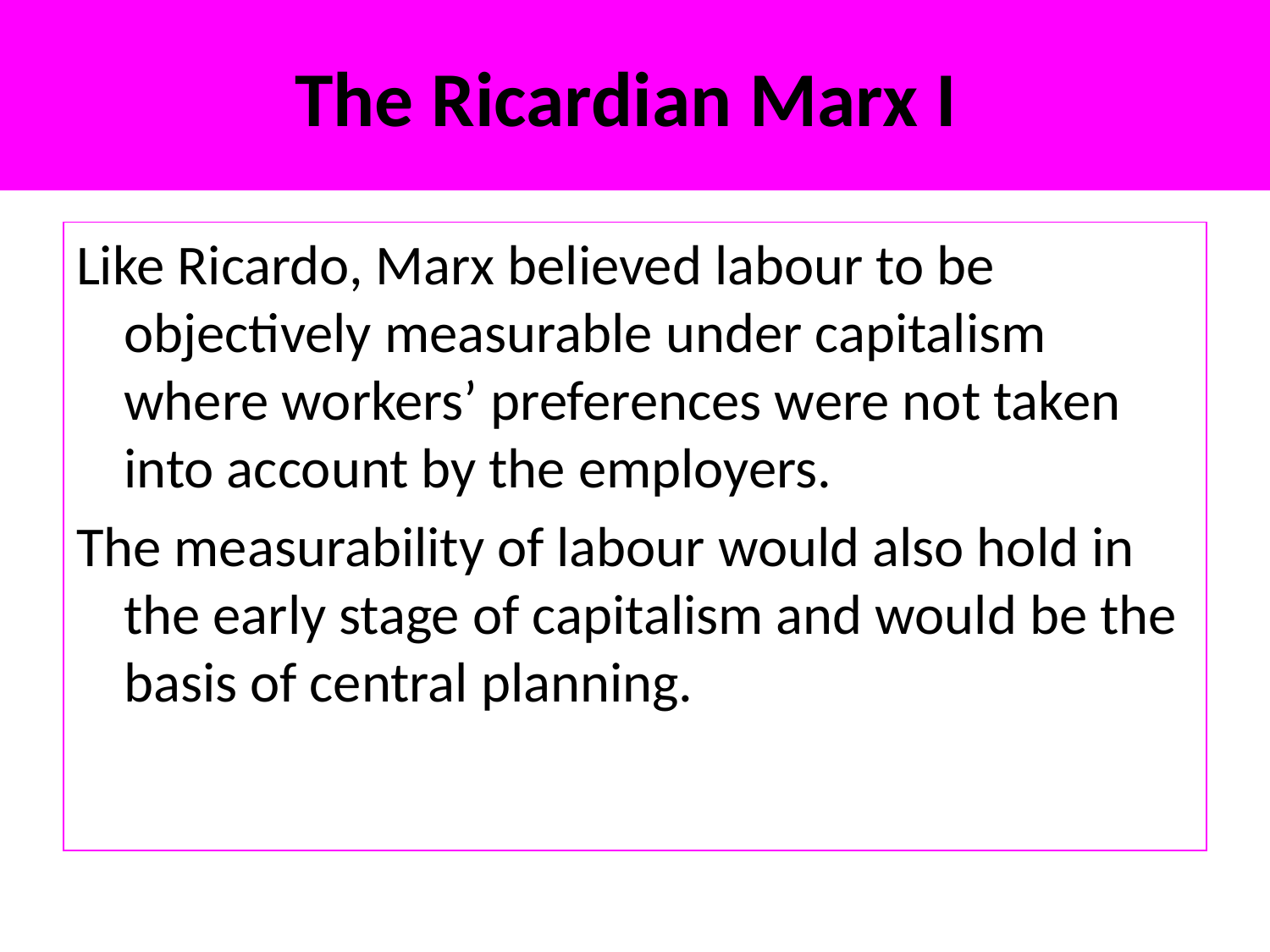

# The Ricardian Marx I
Like Ricardo, Marx believed labour to be objectively measurable under capitalism where workers’ preferences were not taken into account by the employers.
The measurability of labour would also hold in the early stage of capitalism and would be the basis of central planning.